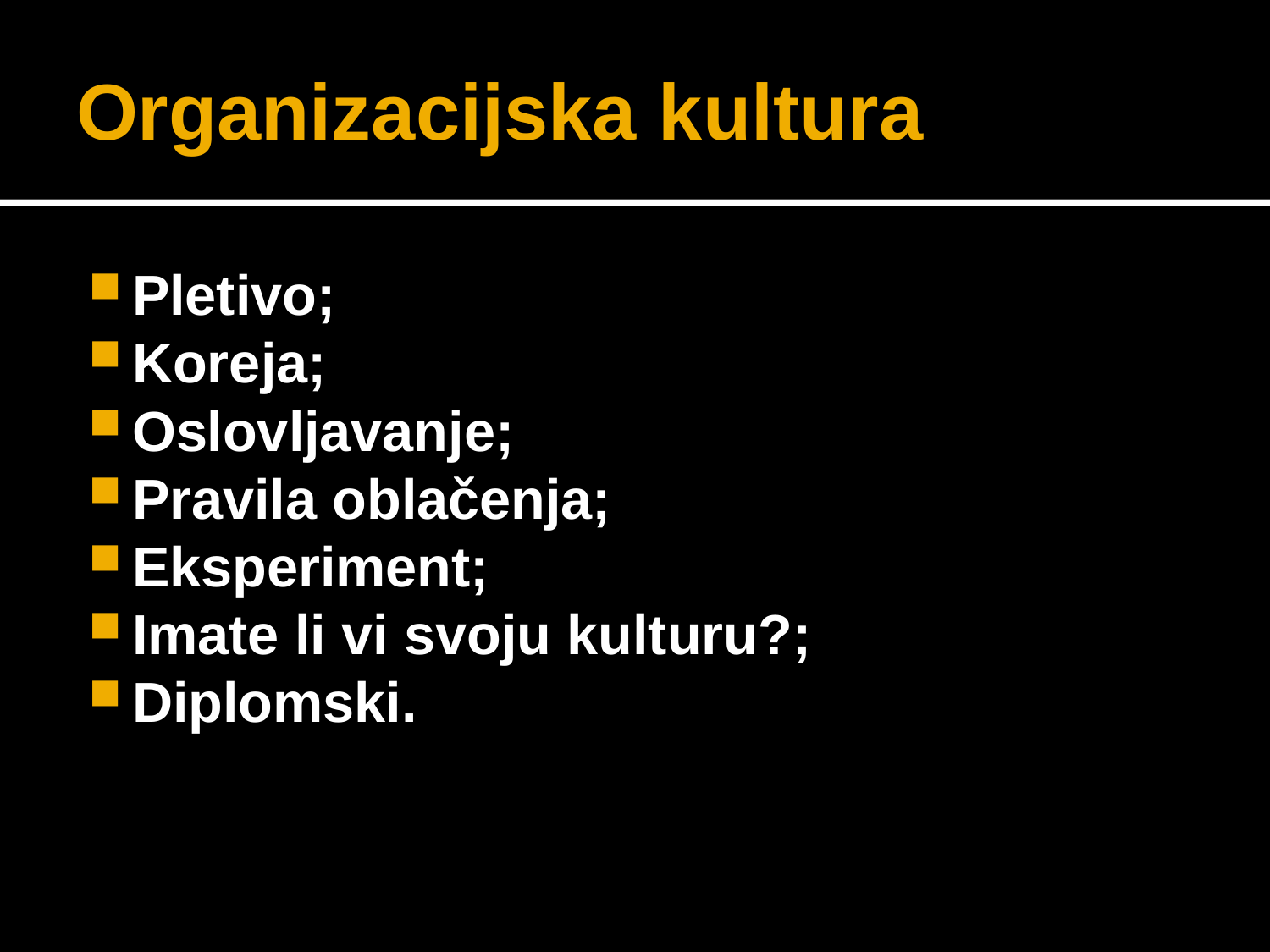

# Organizacijska kultura
Pletivo;
Koreja;
Oslovljavanje;
Pravila oblačenja;
Eksperiment;
Imate li vi svoju kulturu?;
Diplomski.